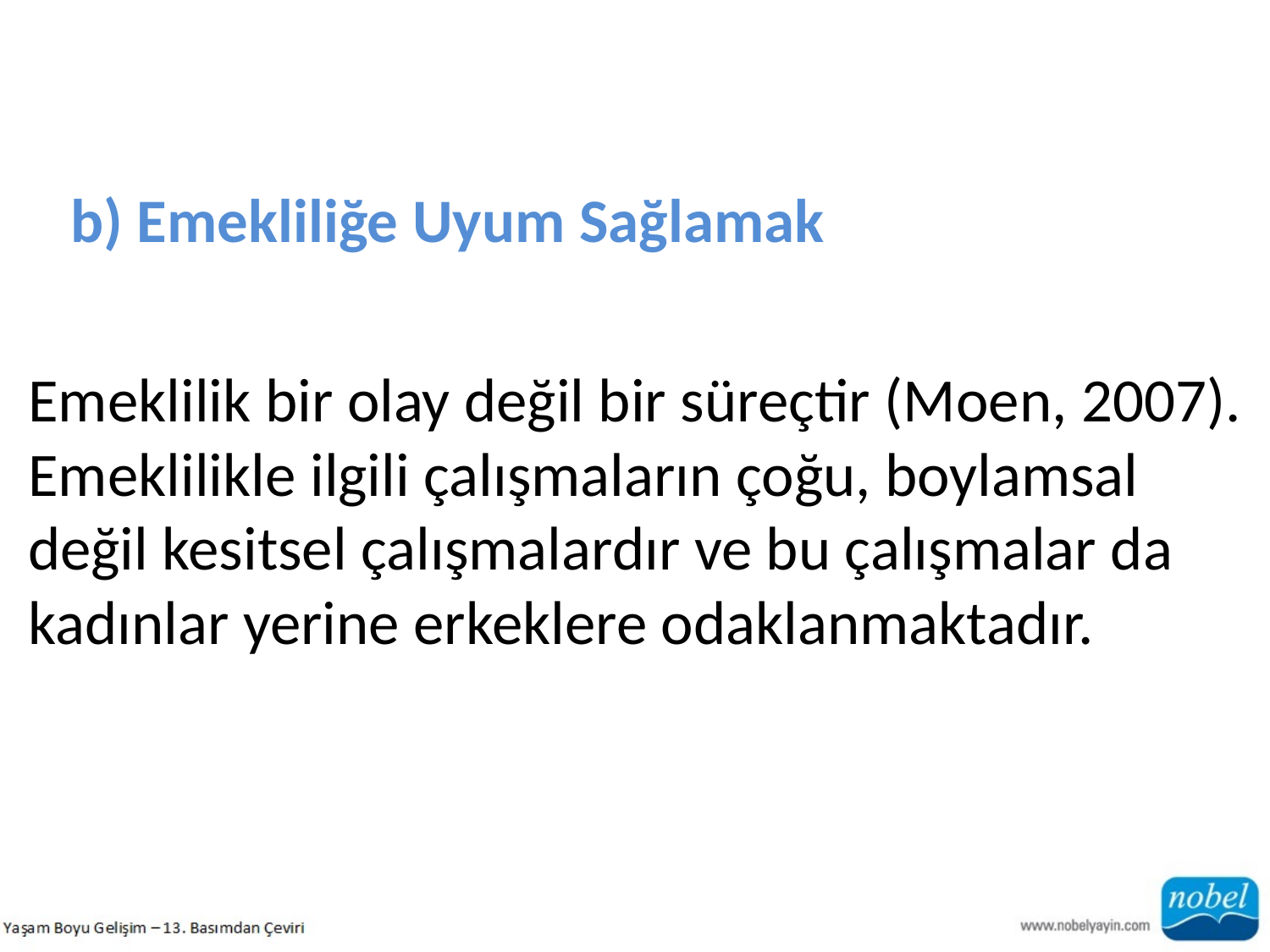

b) Emekliliğe Uyum Sağlamak
Emeklilik bir olay değil bir süreçtir (Moen, 2007). Emeklilikle ilgili çalışmaların çoğu, boylamsal değil kesitsel çalışmalardır ve bu çalışmalar da kadınlar yerine erkeklere odaklanmaktadır.